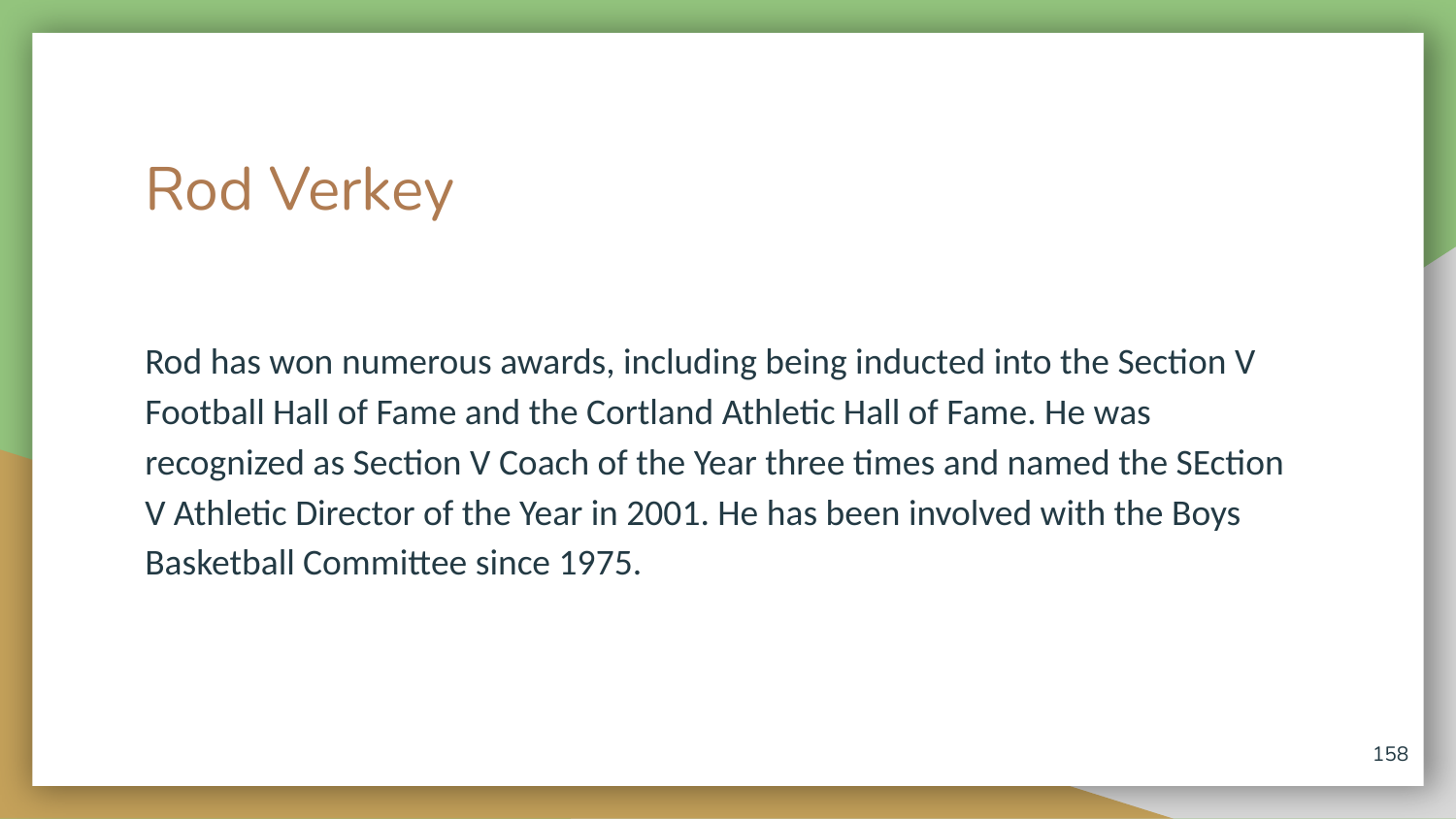

# Rod Verkey
Rod has won numerous awards, including being inducted into the Section V Football Hall of Fame and the Cortland Athletic Hall of Fame. He was recognized as Section V Coach of the Year three times and named the SEction V Athletic Director of the Year in 2001. He has been involved with the Boys Basketball Committee since 1975.
158